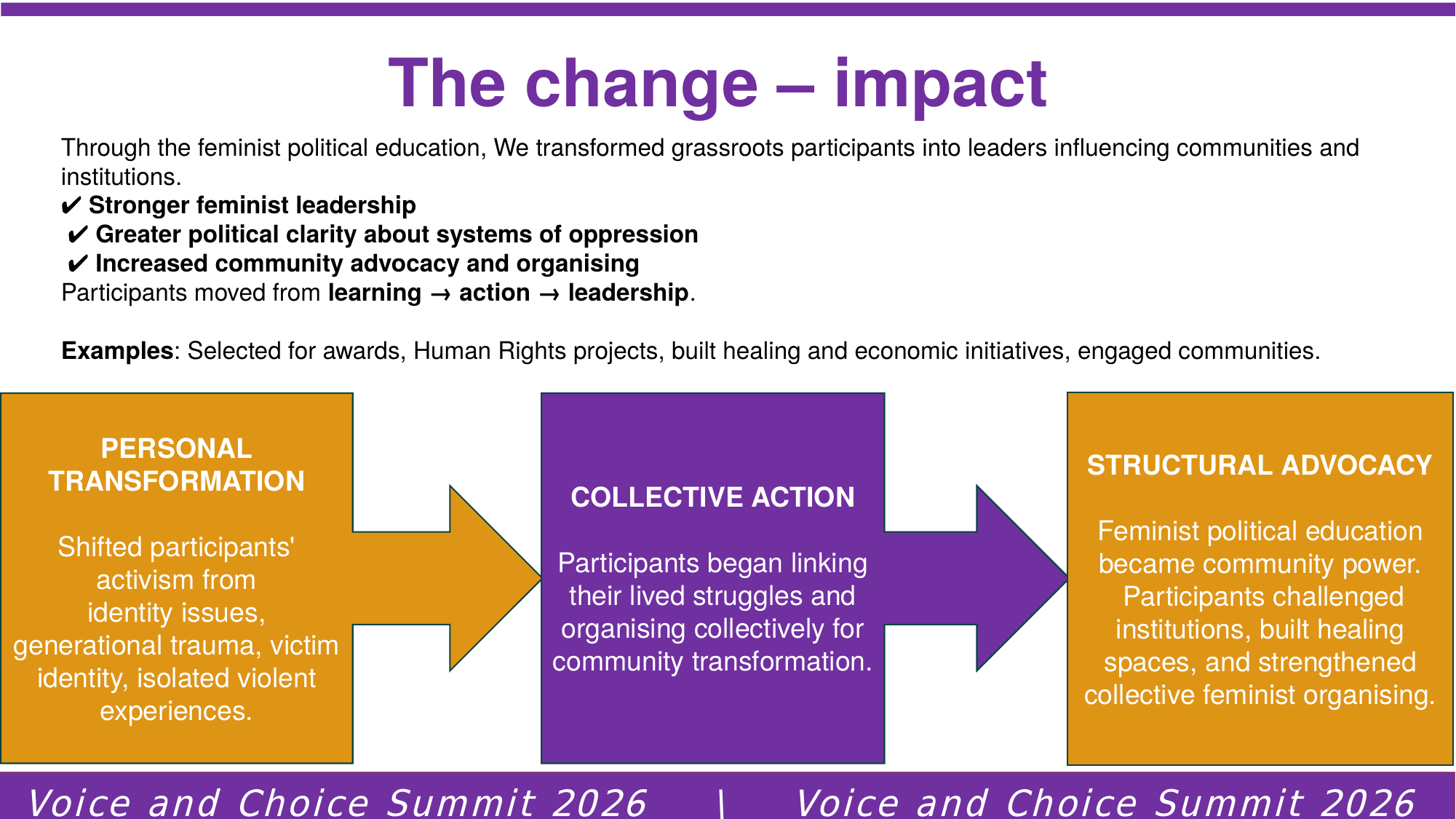

The change – impact
Through the feminist political education, We transformed grassroots participants into leaders influencing communities and institutions.
✔ Stronger feminist leadership
 ✔ Greater political clarity about systems of oppression
 ✔ Increased community advocacy and organising
Participants moved from learning → action → leadership.

Examples: Selected for awards, Human Rights projects, built healing and economic initiatives, engaged communities.
STRUCTURAL ADVOCACY

Feminist political education became community power.
 Participants challenged institutions, built healing spaces, and strengthened collective feminist organising.
COLLECTIVE ACTION

Participants began linking their lived struggles and organising collectively for community transformation.
PERSONAL TRANSFORMATION

Shifted participants' activism from identity issues, generational trauma, victim identity, isolated violent experiences.
Voice and Choice Summit 2026    \    Voice and Choice Summit 2026
Voice and Choice Summit 2026    \    Voice and Choice Summit 2026